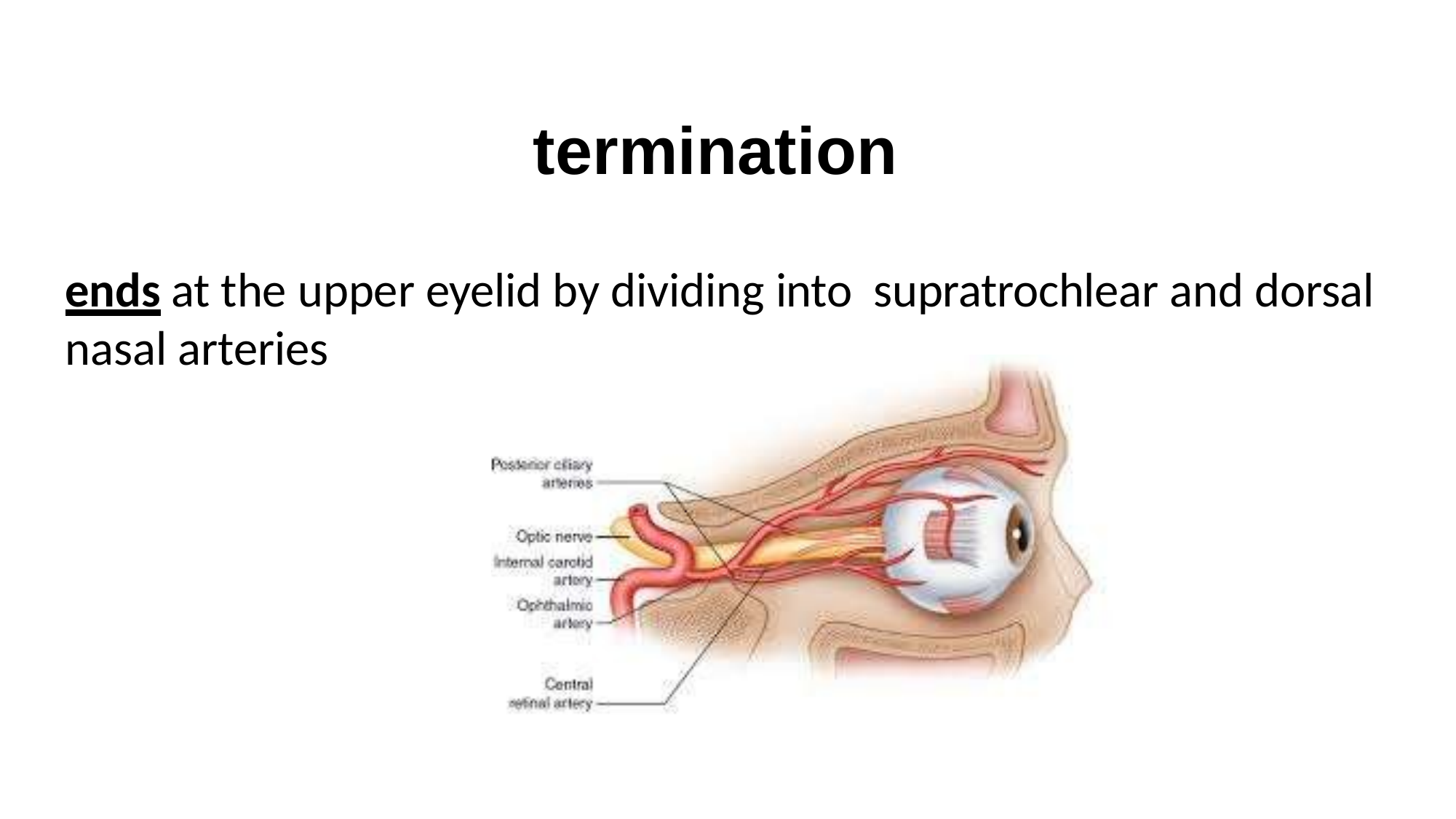

termination
ends at the upper eyelid by dividing into  supratrochlear and dorsal nasal arteries